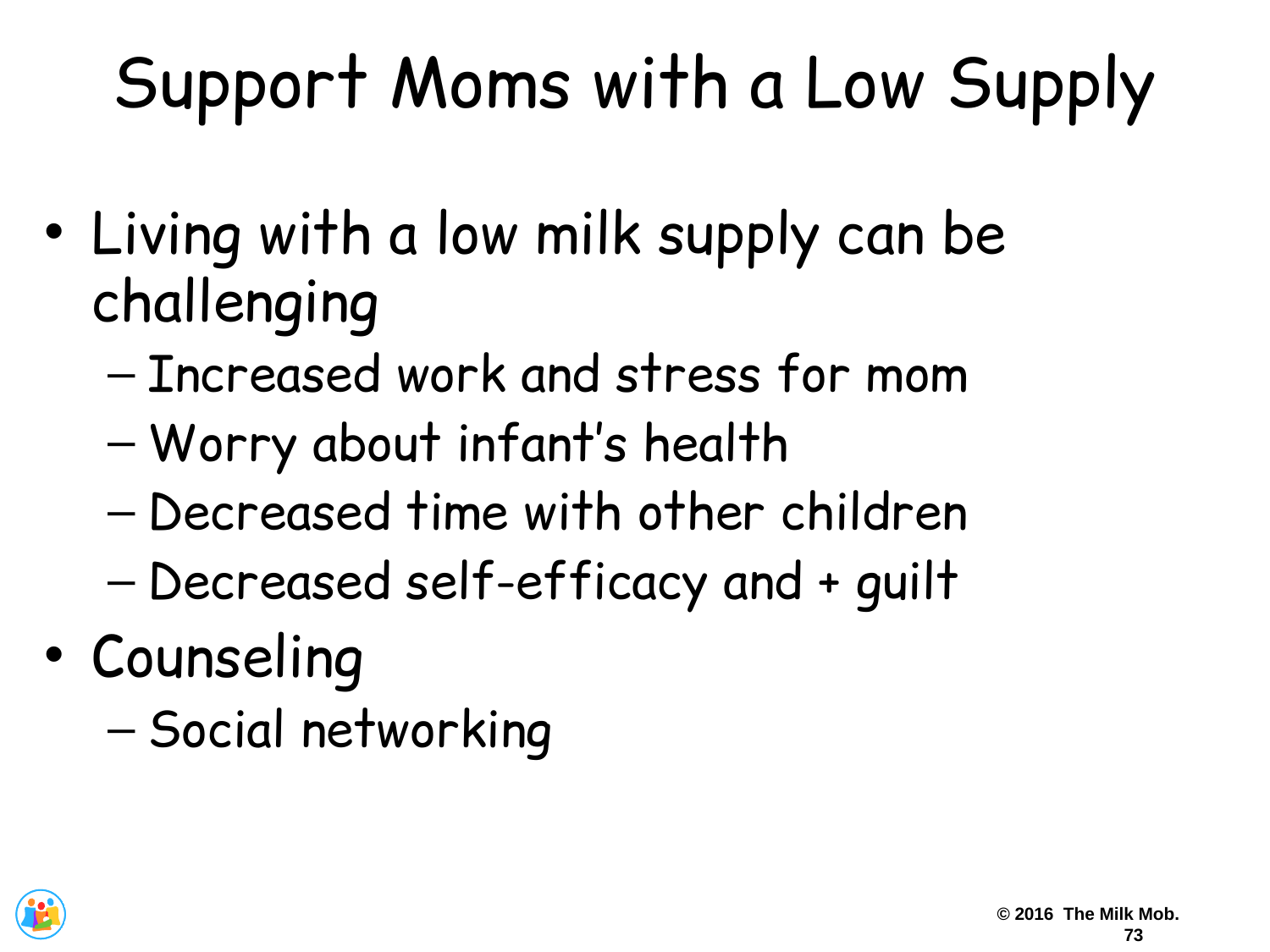

Support Moms with a Low Supply
Living with a low milk supply can be challenging
Increased work and stress for mom
Worry about infant’s health
Decreased time with other children
Decreased self-efficacy and + guilt
Counseling
Social networking